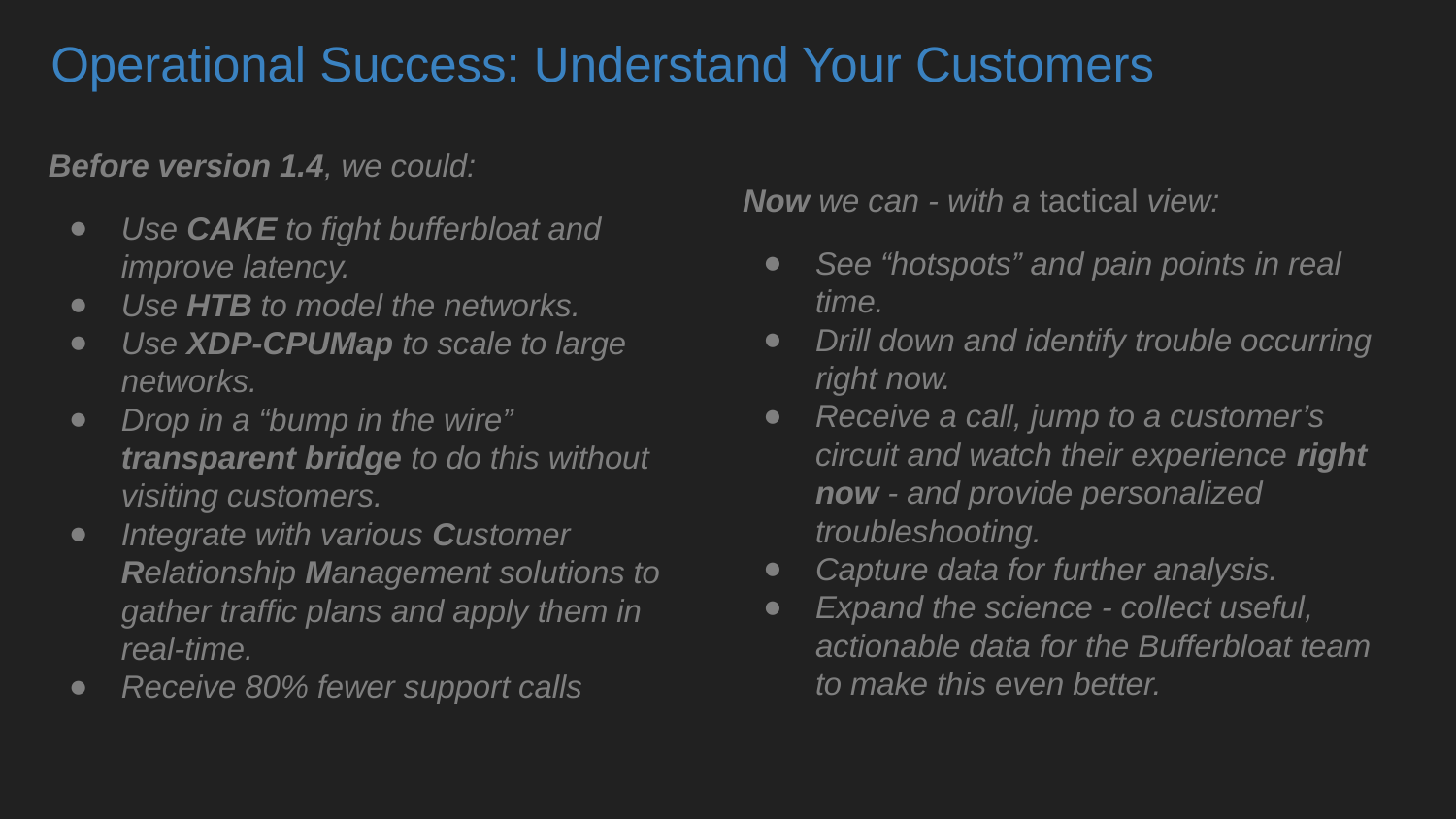

Operational Success: Understand Your Customers
Before version 1.4, we could:
Use CAKE to fight bufferbloat and improve latency.
Use HTB to model the networks.
Use XDP-CPUMap to scale to large networks.
Drop in a “bump in the wire” transparent bridge to do this without visiting customers.
Integrate with various Customer Relationship Management solutions to gather traffic plans and apply them in real-time.
Receive 80% fewer support calls
Now we can - with a tactical view:
See “hotspots” and pain points in real time.
Drill down and identify trouble occurring right now.
Receive a call, jump to a customer’s circuit and watch their experience right now - and provide personalized troubleshooting.
Capture data for further analysis.
Expand the science - collect useful, actionable data for the Bufferbloat team to make this even better.